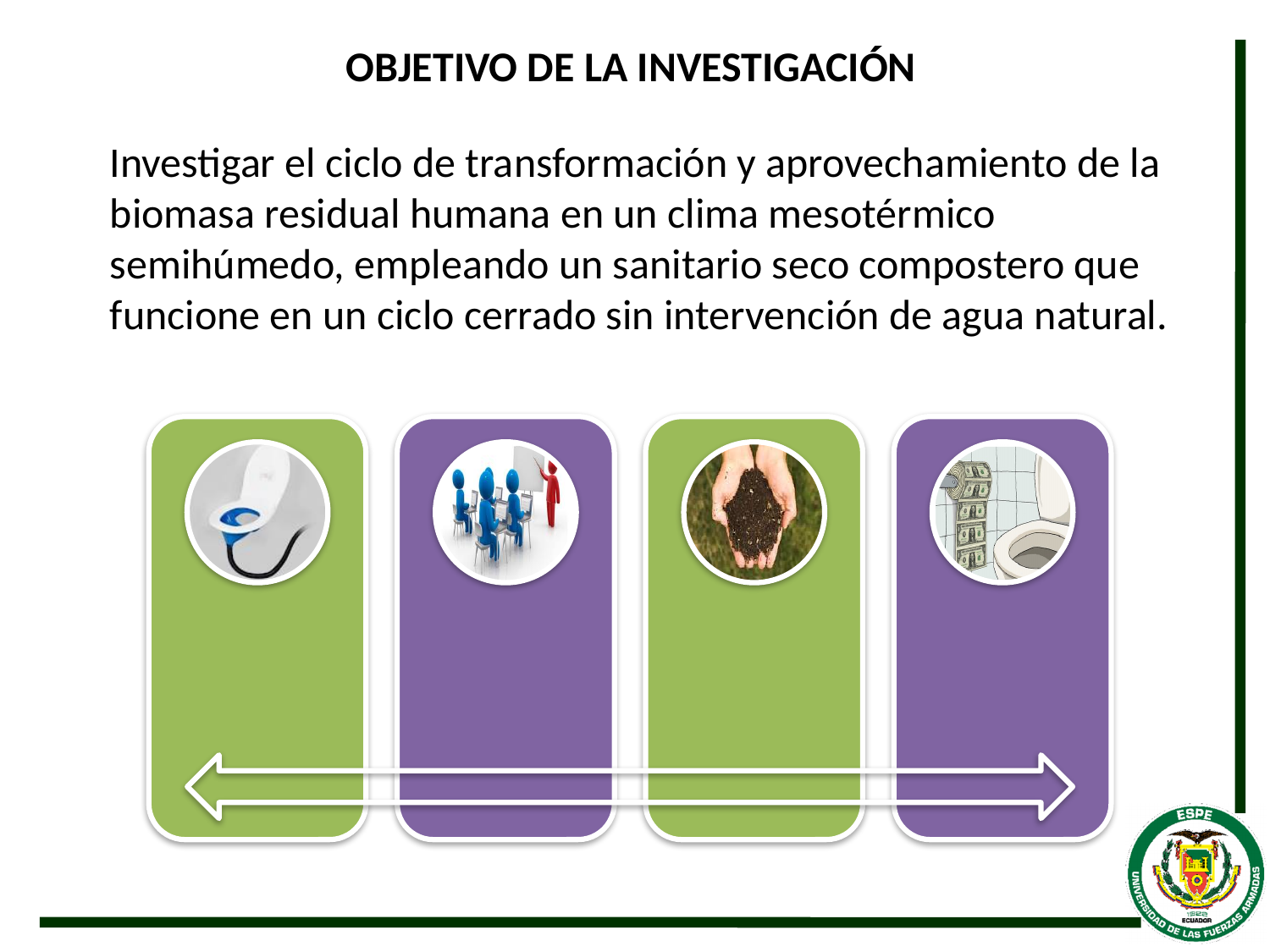

# OBJETIVO DE LA INVESTIGACIÓN
	Investigar el ciclo de transformación y aprovechamiento de la biomasa residual humana en un clima mesotérmico semihúmedo, empleando un sanitario seco compostero que funcione en un ciclo cerrado sin intervención de agua natural.